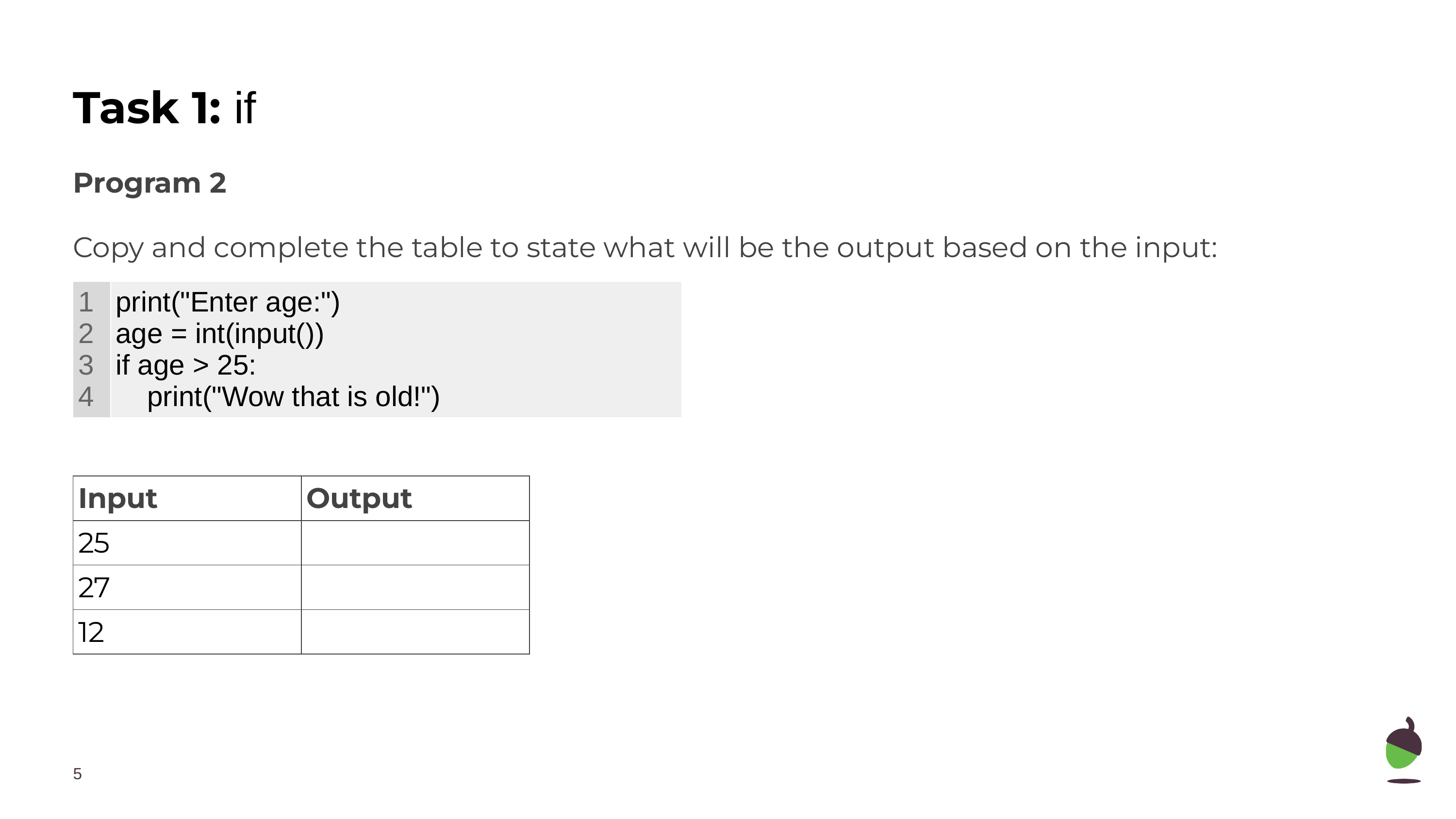

# Task 1: if
Program 2
Copy and complete the table to state what will be the output based on the input:

| 1 2 3 4 | print("Enter age:") age = int(input()) if age > 25: print("Wow that is old!") |
| --- | --- |
| Input | Output |
| --- | --- |
| 25 |  |
| 27 |  |
| 12 |  |
5